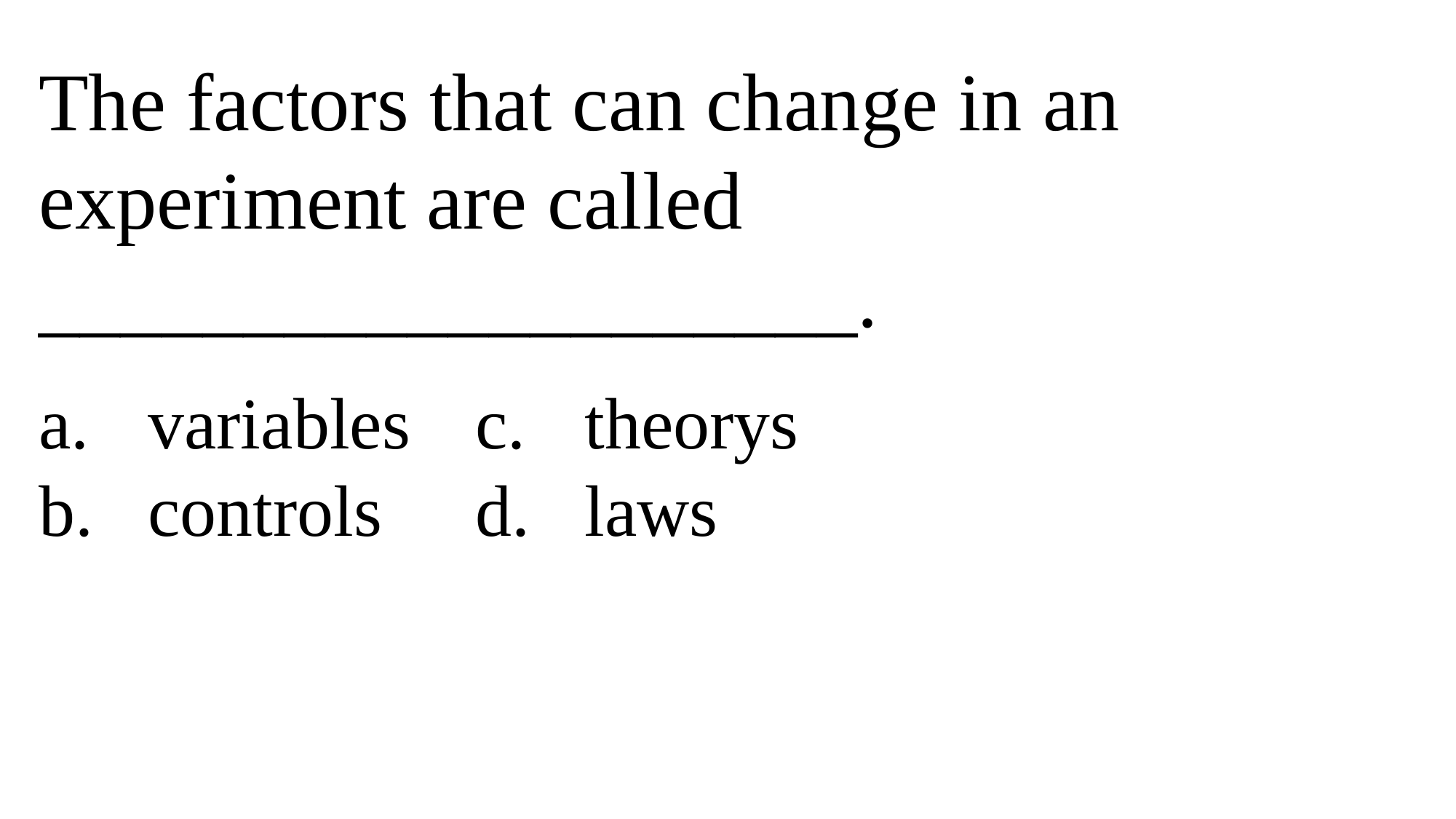

The factors that can change in an experiment are called ____________________.

a.	variables	c.	theorys
b.	controls	d.	laws